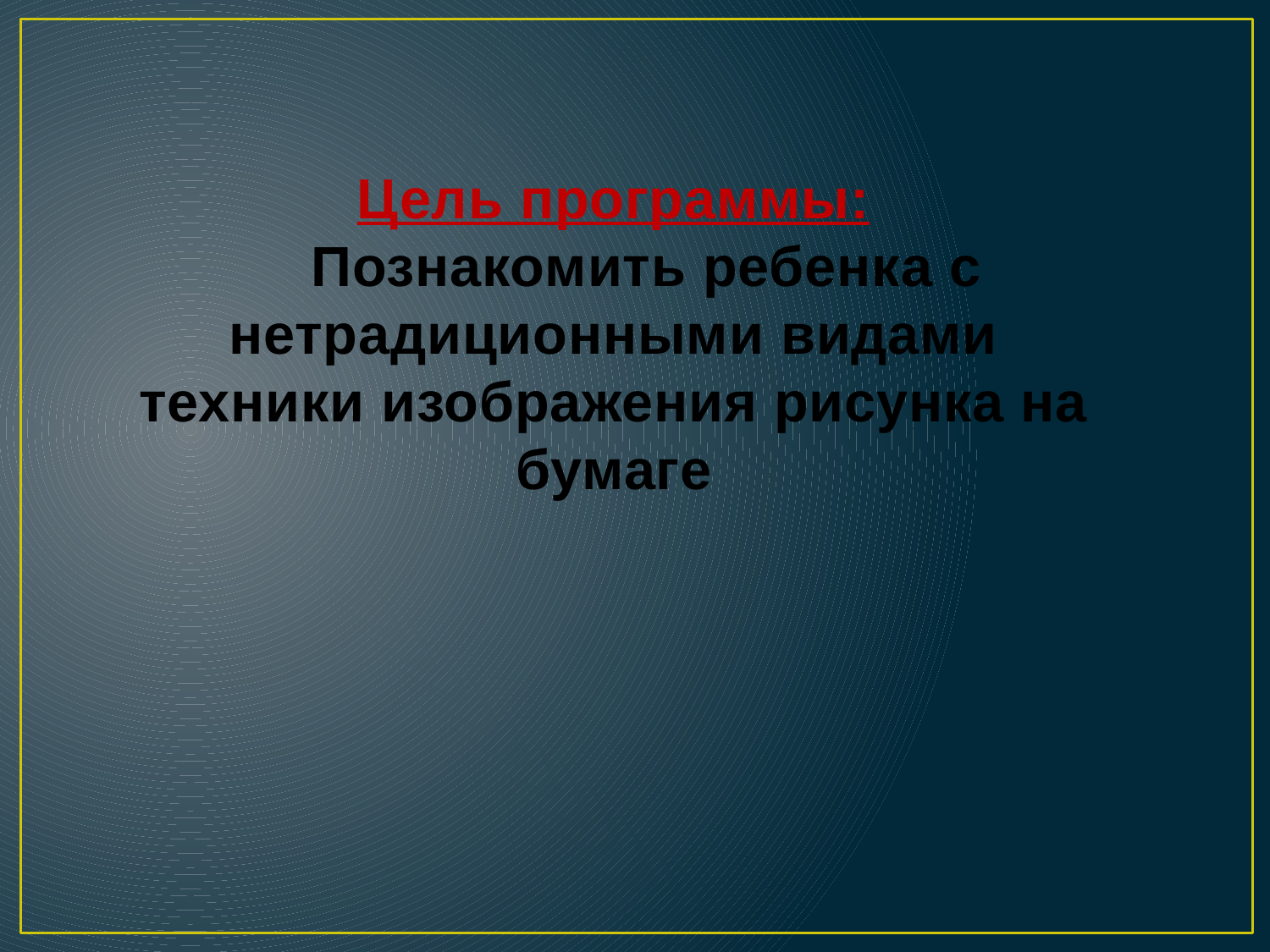

Цель программы:
    Познакомить ребенка с нетрадиционными видами техники изображения рисунка на бумаге